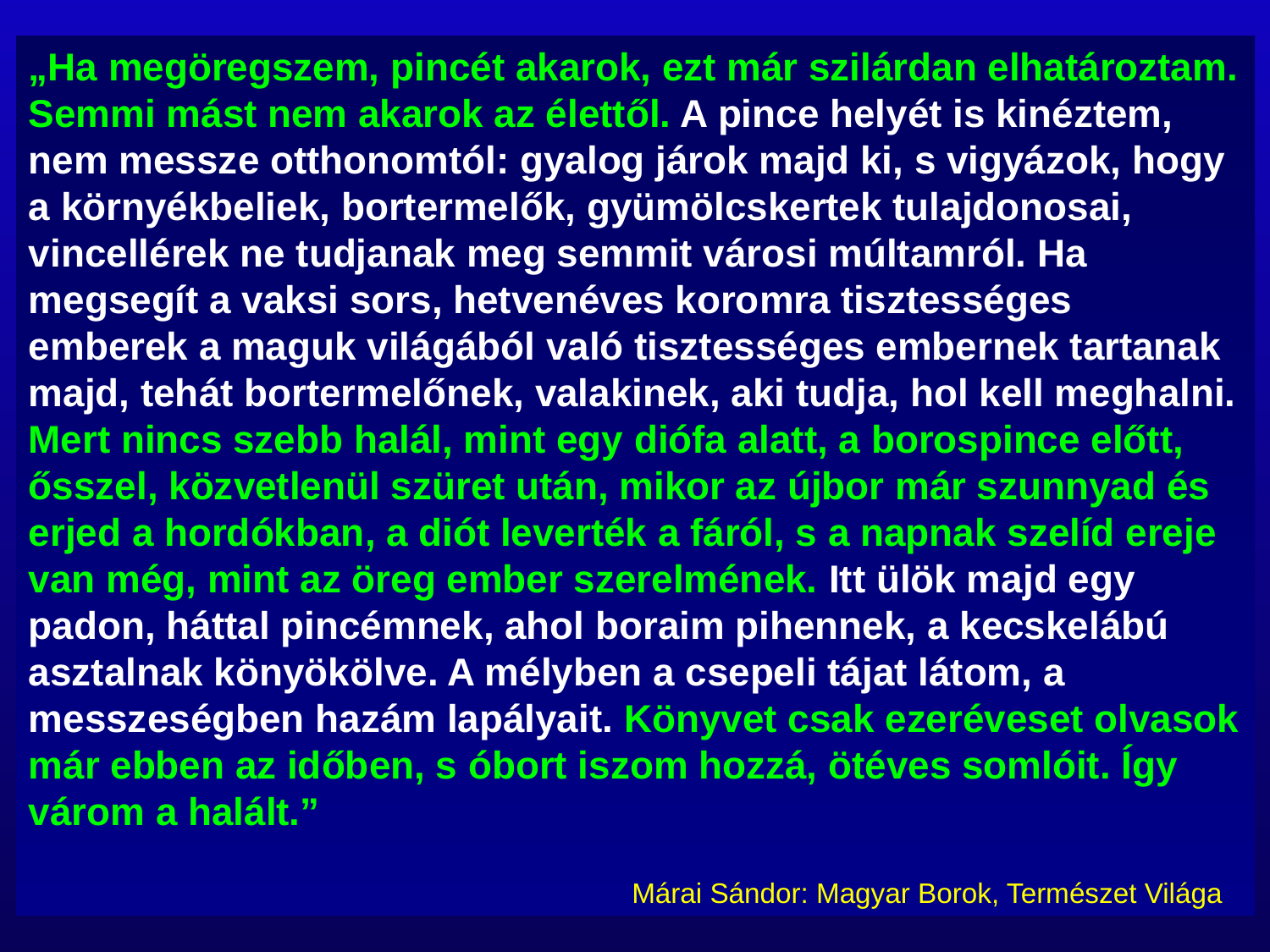

„Ha megöregszem, pincét akarok, ezt már szilárdan elhatároztam. Semmi mást nem akarok az élettől. A pince helyét is kinéztem, nem messze otthonomtól: gyalog járok majd ki, s vigyázok, hogy a környékbeliek, bortermelők, gyümölcskertek tulajdonosai, vincellérek ne tudjanak meg semmit városi múltamról. Ha megsegít a vaksi sors, hetvenéves koromra tisztességes emberek a maguk világából való tisztességes embernek tartanak majd, tehát bortermelőnek, valakinek, aki tudja, hol kell meghalni. Mert nincs szebb halál, mint egy diófa alatt, a borospince előtt, ősszel, közvetlenül szüret után, mikor az újbor már szunnyad és erjed a hordókban, a diót leverték a fáról, s a napnak szelíd ereje van még, mint az öreg ember szerelmének. Itt ülök majd egy padon, háttal pincémnek, ahol boraim pihennek, a kecskelábú asztalnak könyökölve. A mélyben a csepeli tájat látom, a messzeségben hazám lapályait. Könyvet csak ezeréveset olvasok már ebben az időben, s óbort iszom hozzá, ötéves somlóit. Így várom a halált.”

                                                                             Márai Sándor: Magyar Borok, Természet Világa